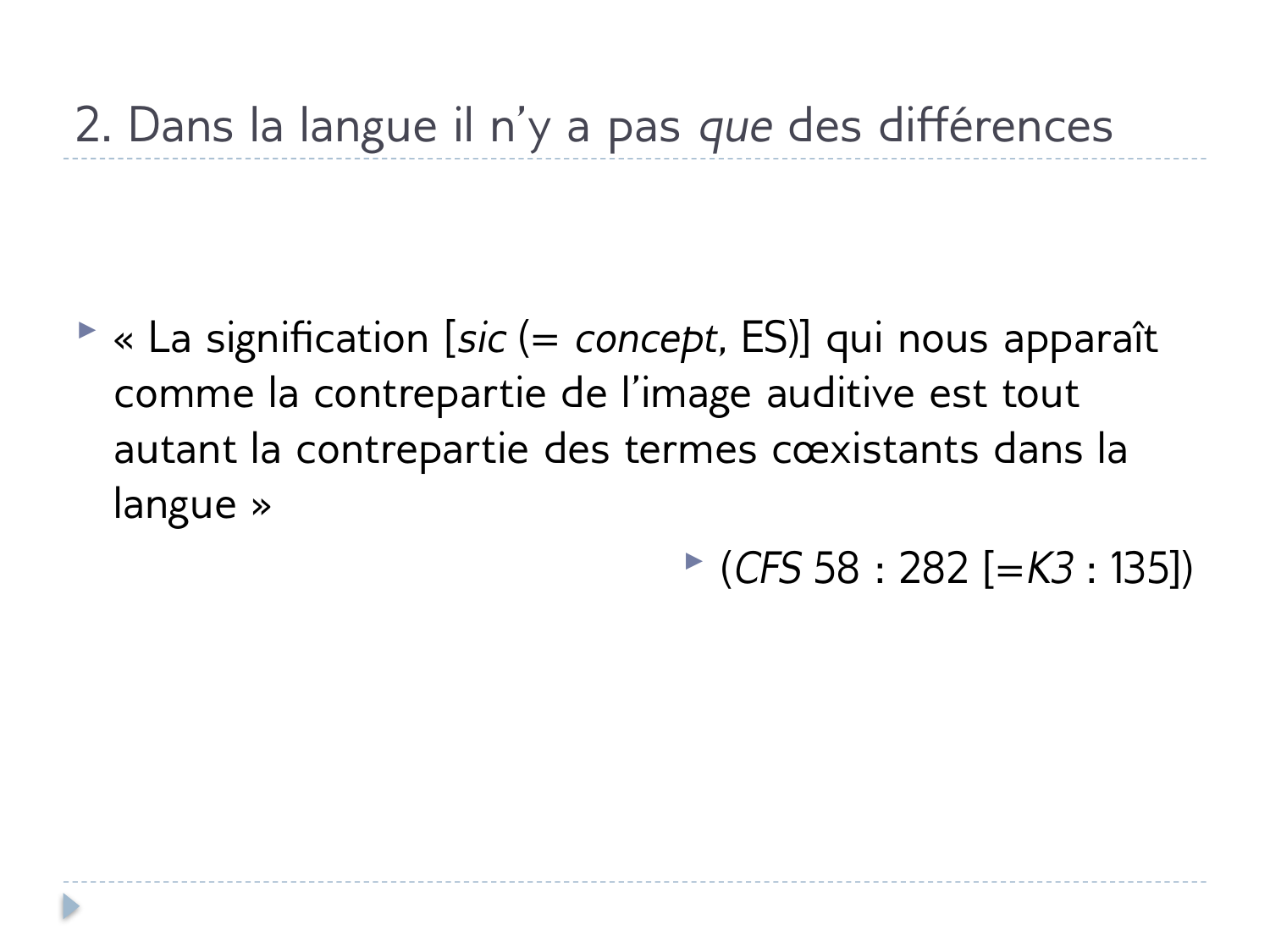

# 2. Dans la langue il n’y a pas que des différences

« La signification [sic (= concept, ES)] qui nous apparaît comme la contrepartie de l’image auditive est tout autant la contrepartie des termes coexistants dans la langue »
(CFS 58 : 282 [=K3 : 135])